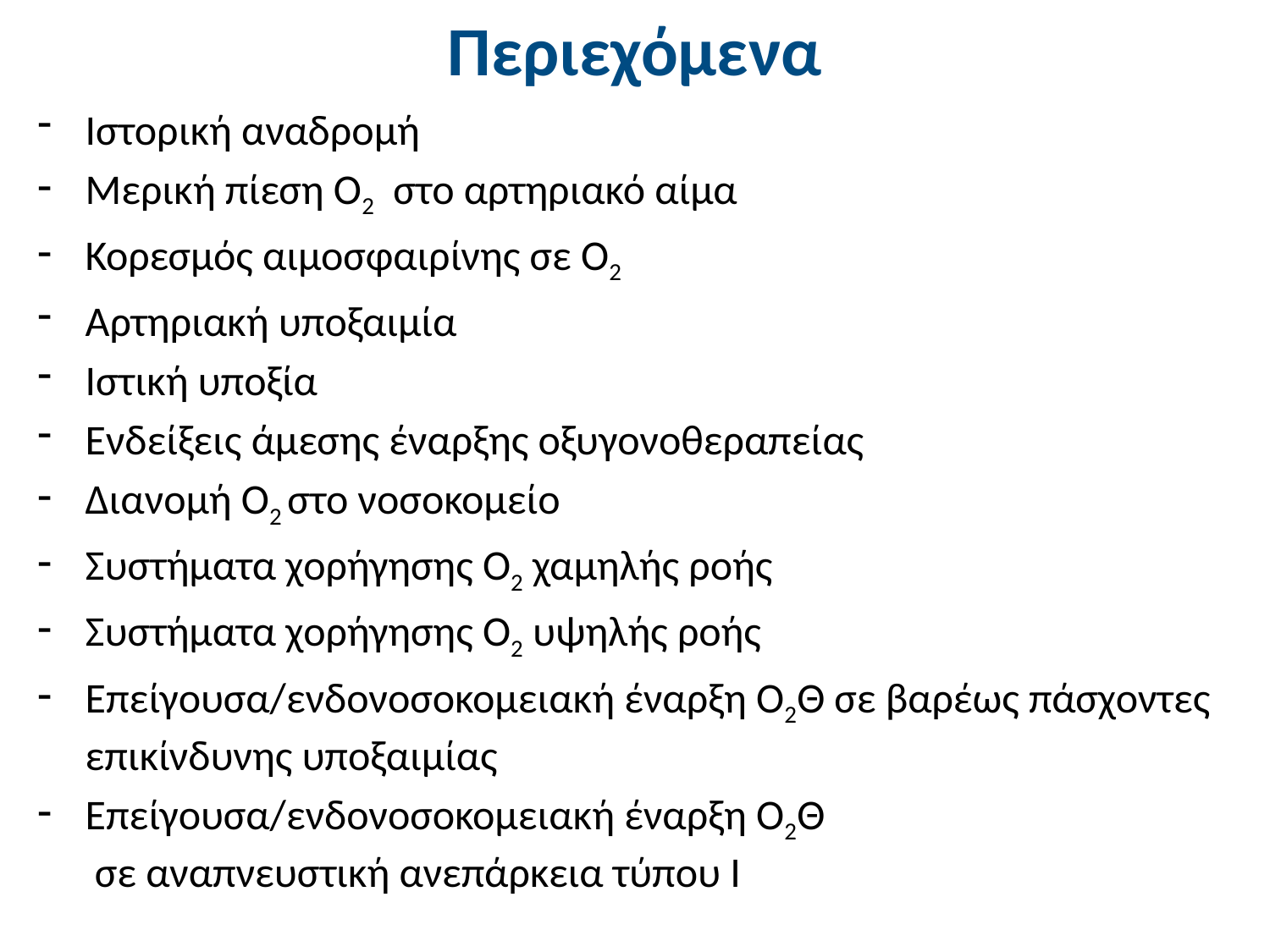

# Περιεχόμενα
Ιστορική αναδρομή
Μερική πίεση Ο2  στο αρτηριακό αίμα
Κορεσμός αιμοσφαιρίνης σε Ο2
Αρτηριακή υποξαιμία
Ιστική υποξία
Ενδείξεις άμεσης έναρξης οξυγονοθεραπείας
Διανομή Ο2 στο νοσοκομείο
Συστήματα χορήγησης Ο2 χαμηλής ροής
Συστήματα χορήγησης Ο2 υψηλής ροής
Επείγουσα/ενδονοσοκομειακή έναρξη Ο2Θ σε βαρέως πάσχοντες επικίνδυνης υποξαιμίας
Επείγουσα/ενδονοσοκομειακή έναρξη Ο2Θ
 σε αναπνευστική ανεπάρκεια τύπου Ι